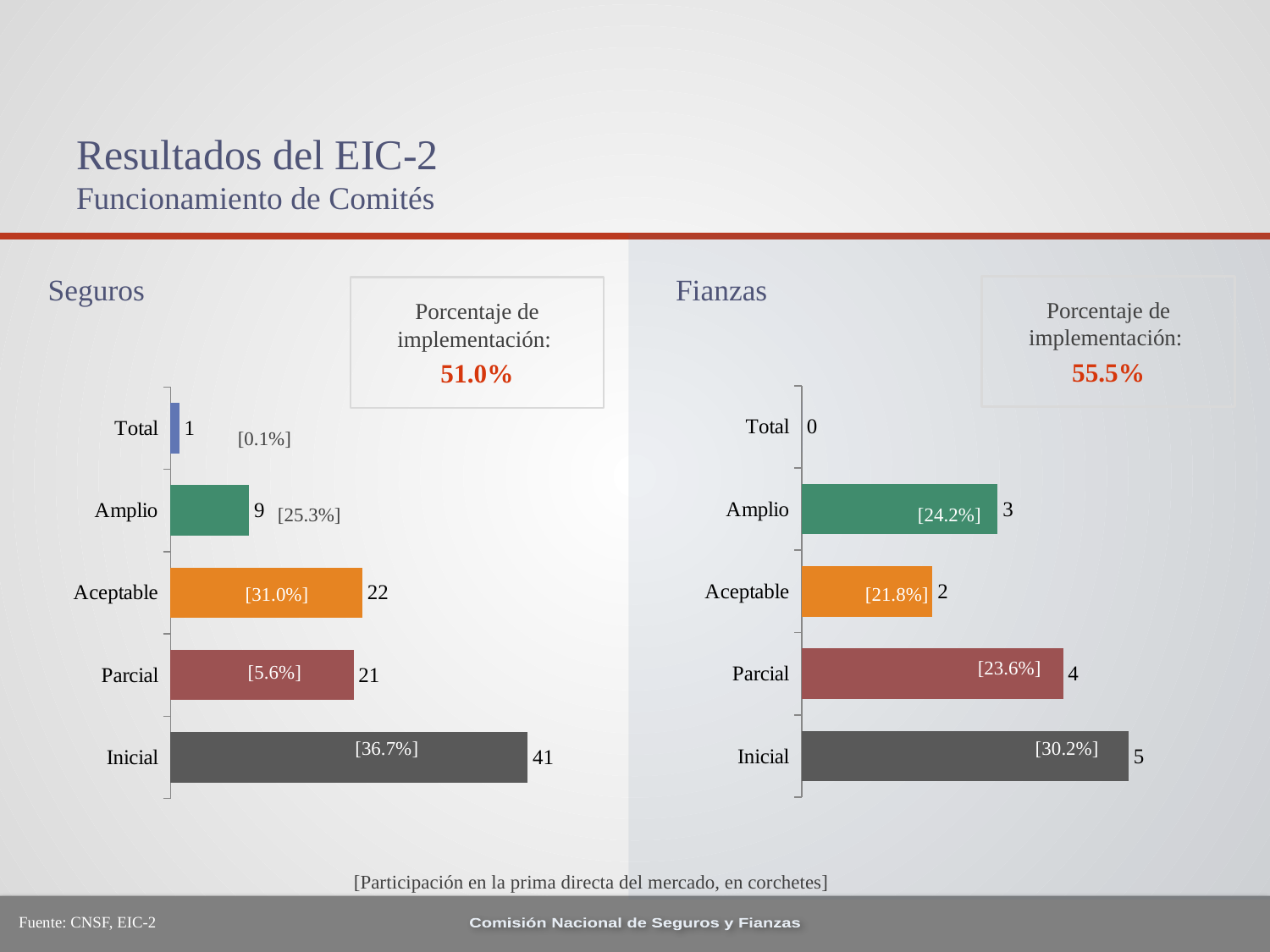

# Resultados del EIC-2 Funcionamiento de Comités

Seguros
Fianzas
Porcentaje de implementación:
55.5%
Porcentaje de implementación:
51.0%

### Chart

| Category | Serie 1 |
|---|---|
| Inicial | 5.0 |
| Parcial | 4.0 |
| Aceptable | 2.0 |
| Amplio | 3.0 |
| Total | 0.0 |

### Chart

| Category | Serie 1 |
|---|---|
| Inicial | 41.0 |
| Parcial | 21.0 |
| Aceptable | 22.0 |
| Amplio | 9.0 |
| Total | 1.0 |
[0.1%]
[24.2%]
[25.3%]
[31.0%]
[21.8%]
[23.6%]
[5.6%]
[36.7%]
[30.2%]
[Participación en la prima directa del mercado, en corchetes]
Fuente: CNSF, EIC-2